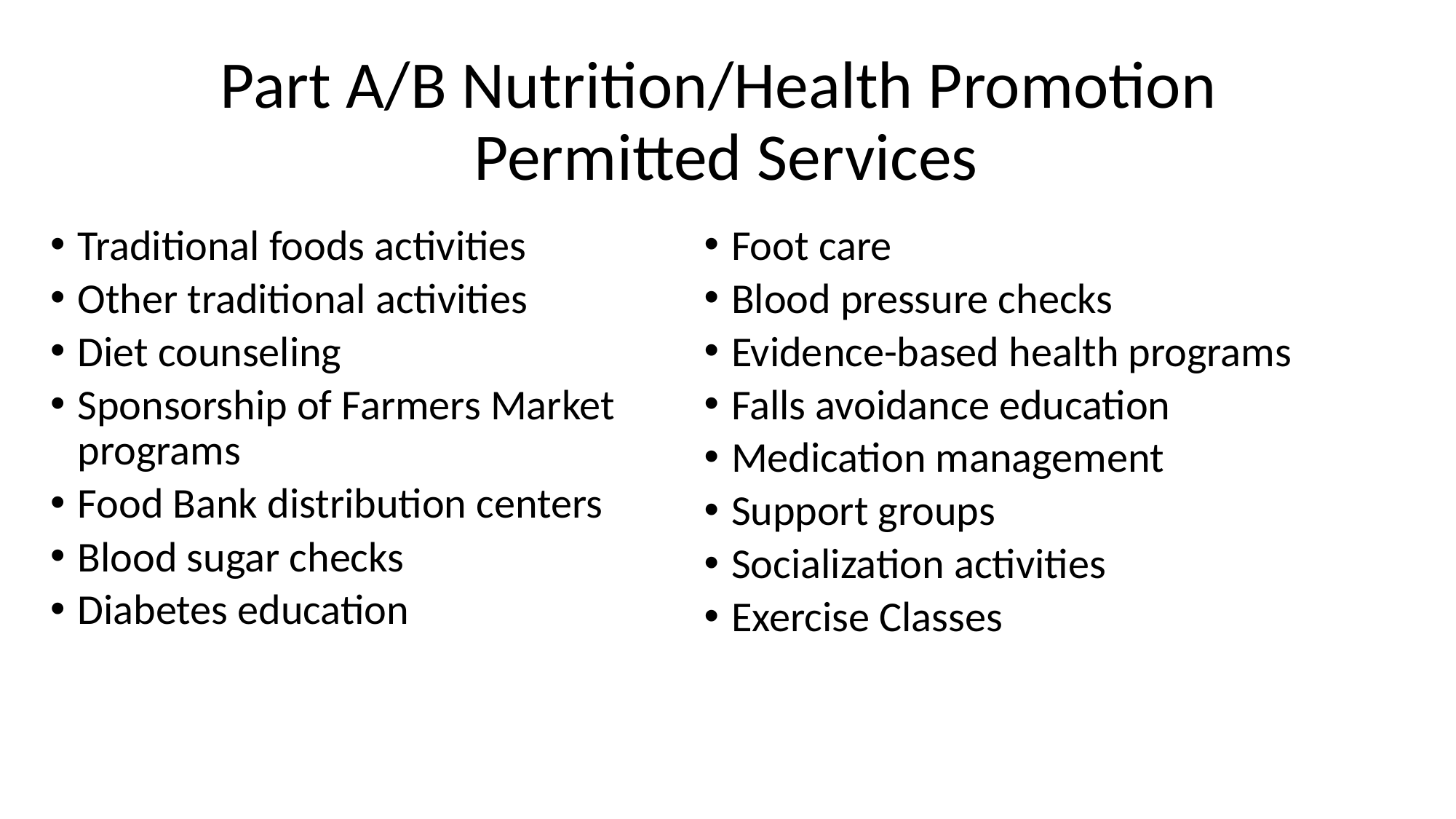

# Part A/B Nutrition/Health Promotion Permitted Services
Traditional foods activities
Other traditional activities
Diet counseling
Sponsorship of Farmers Market programs
Food Bank distribution centers
Blood sugar checks
Diabetes education

Foot care
Blood pressure checks
Evidence-based health programs
Falls avoidance education
Medication management
Support groups
Socialization activities
Exercise Classes